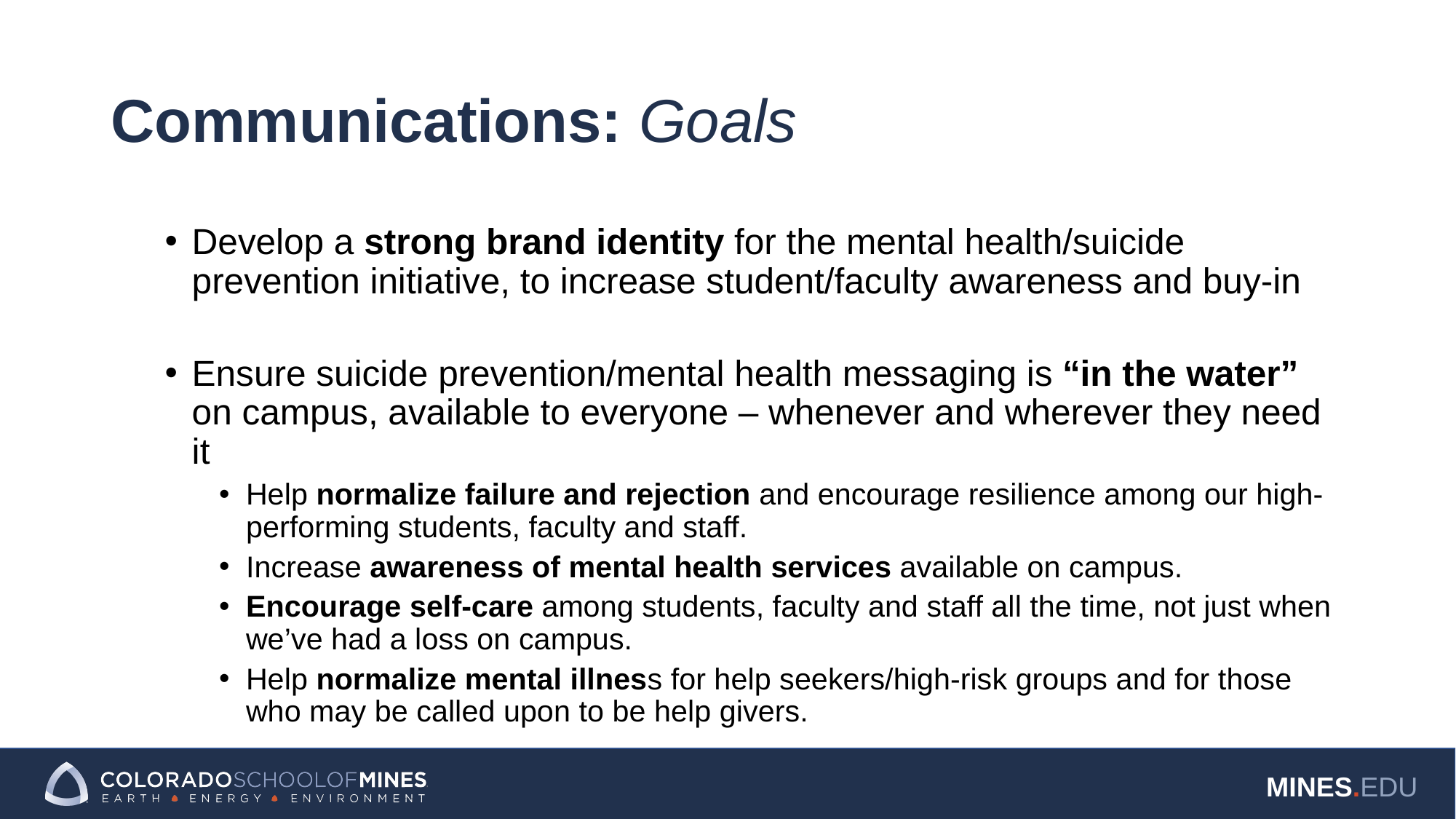

# Communications: Goals
Develop a strong brand identity for the mental health/suicide prevention initiative, to increase student/faculty awareness and buy-in

Ensure suicide prevention/mental health messaging is “in the water” on campus, available to everyone – whenever and wherever they need it
Help normalize failure and rejection and encourage resilience among our high-performing students, faculty and staff.
Increase awareness of mental health services available on campus.
Encourage self-care among students, faculty and staff all the time, not just when we’ve had a loss on campus.
Help normalize mental illness for help seekers/high-risk groups and for those who may be called upon to be help givers.